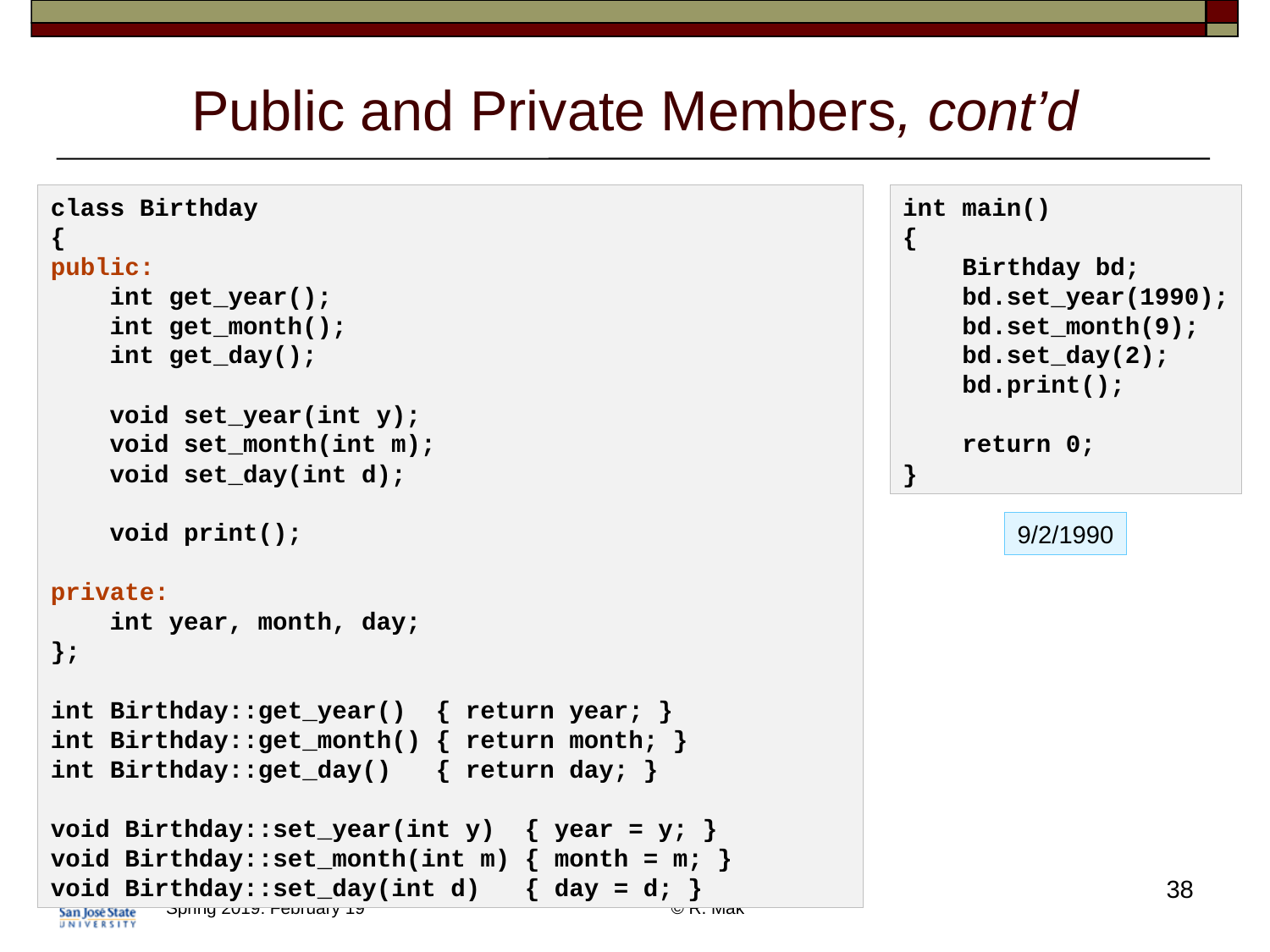

# Public and Private Members, cont’d
class Birthday
{
public:
    int get_year();
    int get_month();
    int get_day();

    void set_year(int y);
    void set_month(int m);
    void set_day(int d);

    void print();

private:
    int year, month, day;
};

int Birthday::get_year()  { return year; }
int Birthday::get_month() { return month; }
int Birthday::get_day()   { return day; }

void Birthday::set_year(int y)  { year = y; }
void Birthday::set_month(int m) { month = m; }
void Birthday::set_day(int d)   { day = d; }
int main()
{
    Birthday bd;
    bd.set_year(1990);
    bd.set_month(9);
    bd.set_day(2);
    bd.print();

    return 0;
}
9/2/1990
38